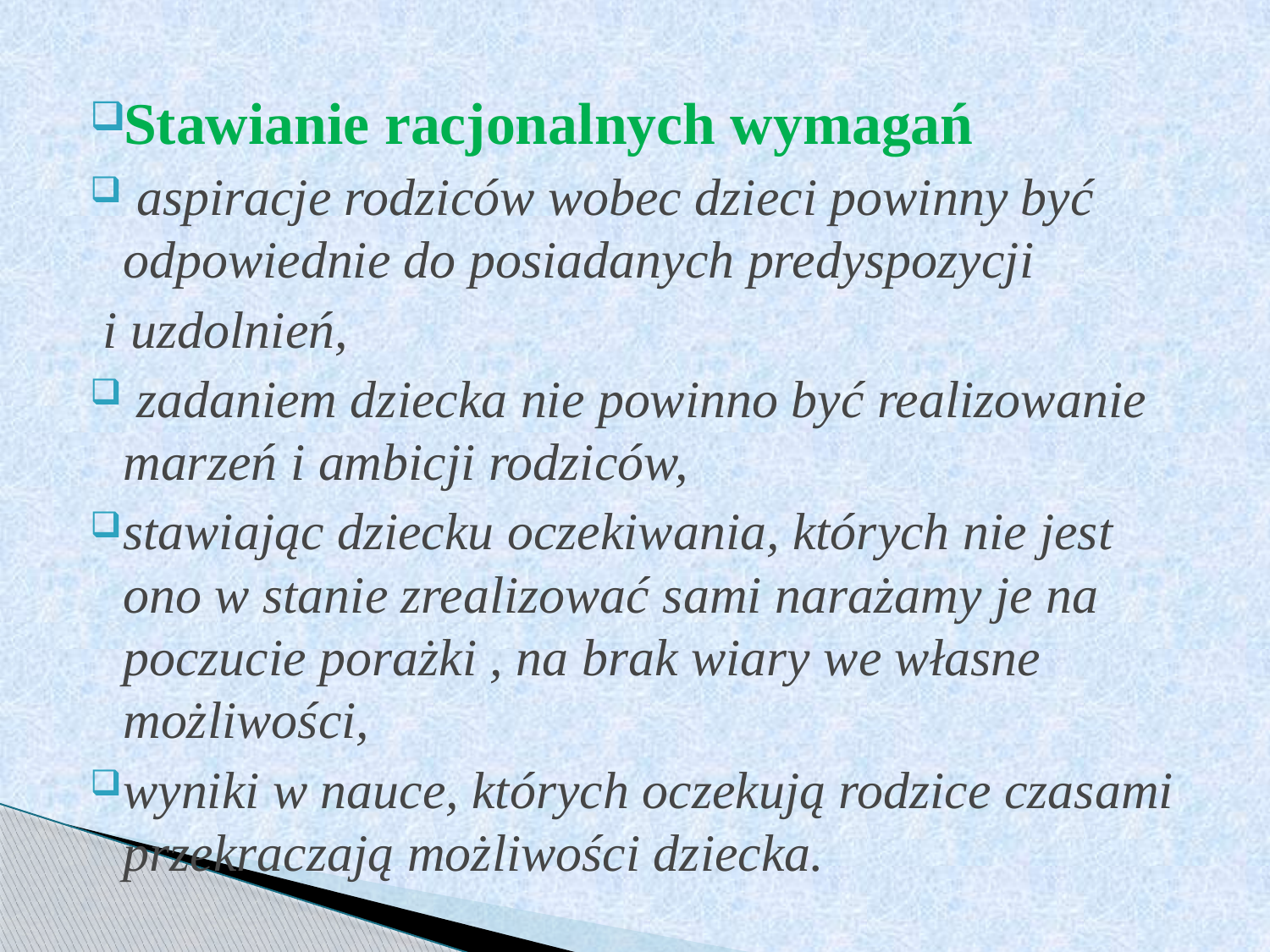

Stawianie racjonalnych wymagań
 aspiracje rodziców wobec dzieci powinny być odpowiednie do posiadanych predyspozycji
 i uzdolnień,
 zadaniem dziecka nie powinno być realizowanie marzeń i ambicji rodziców,
stawiając dziecku oczekiwania, których nie jest ono w stanie zrealizować sami narażamy je na poczucie porażki , na brak wiary we własne możliwości,
wyniki w nauce, których oczekują rodzice czasami przekraczają możliwości dziecka.